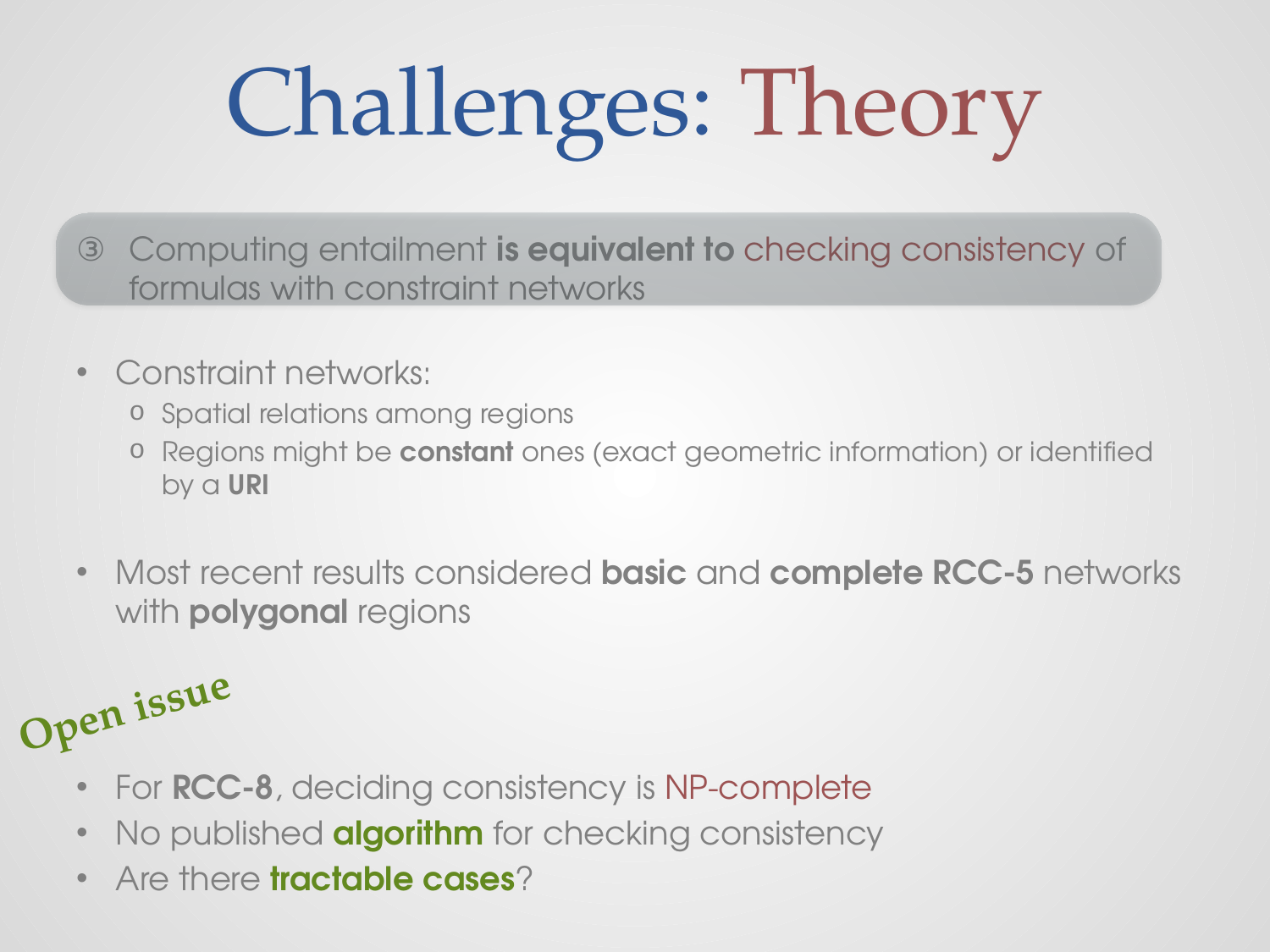

# Challenges: Theory

Computing entailment is equivalent to checking consistency of formulas with constraint networks
Constraint networks:
Spatial relations among regions
Regions might be constant ones (exact geometric information) or identified by a URI

Most recent results considered basic and complete RCC-5 networks with polygonal regions

For RCC-8, deciding consistency is NP-complete
No published algorithm for checking consistency
Are there tractable cases?
Open issue